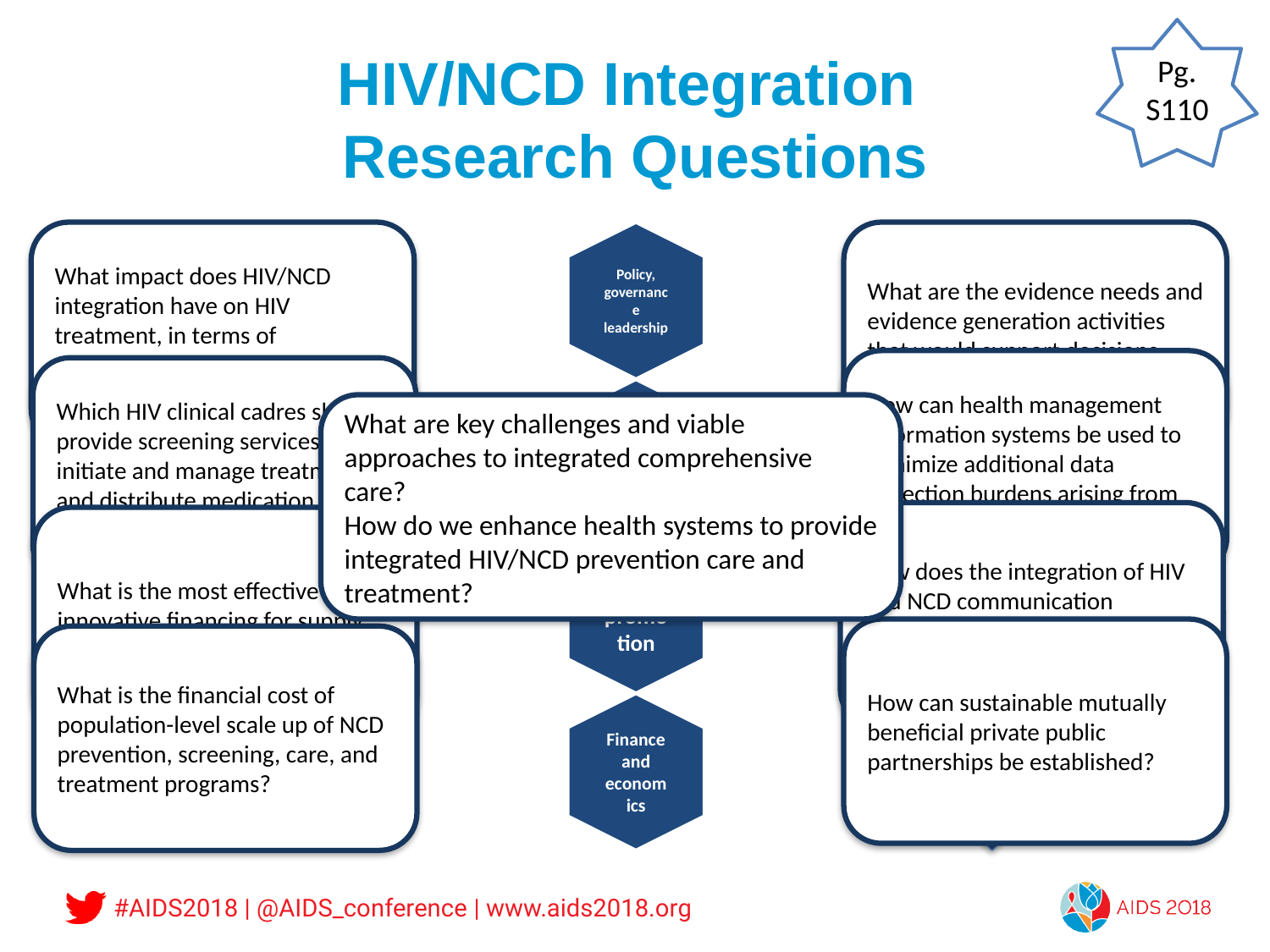

Pg. S110
# HIV/NCD Integration Research Questions
What impact does HIV/NCD integration have on HIV treatment, in terms of adherence, retention, stigma or immunologic outcomes?
Finance and economics
What are the evidence needs and evidence generation activities that would support decisions surrounding HIV/NCD policies?
Cross-cutting
Service delivery models
How can health management information systems be used to minimize additional data collection burdens arising from integrated care?
Which HIV clinical cadres should provide screening services, initiate and manage treatment, and distribute medication for NCDs?
What are key challenges and viable approaches to integrated comprehensive care?
How do we enhance health systems to provide integrated HIV/NCD prevention care and treatment?
Information, evaluation, and research
How does the integration of HIV and NCD communication interventions impact service provision and demand?
What is the most effective innovative financing for supply chain resource mobilization?
Supply chain
How can sustainable mutually beneficial private public partnerships be established?
What is the financial cost of population-level scale up of NCD prevention, screening, care, and treatment programs?
Partnerships